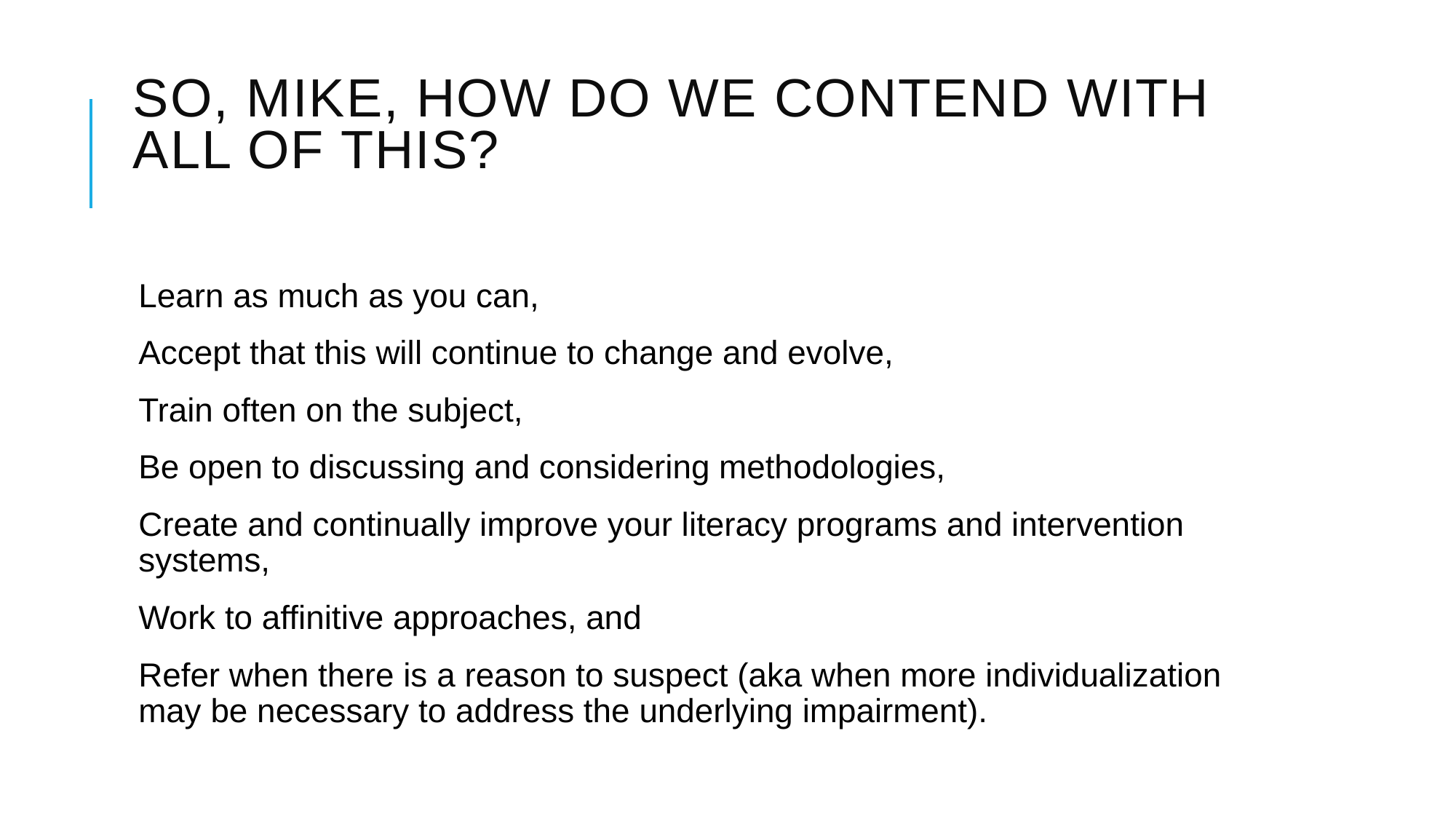

# So, Mike, How do we contend with all of this?
Learn as much as you can,
Accept that this will continue to change and evolve,
Train often on the subject,
Be open to discussing and considering methodologies,
Create and continually improve your literacy programs and intervention systems,
Work to affinitive approaches, and
Refer when there is a reason to suspect (aka when more individualization may be necessary to address the underlying impairment).